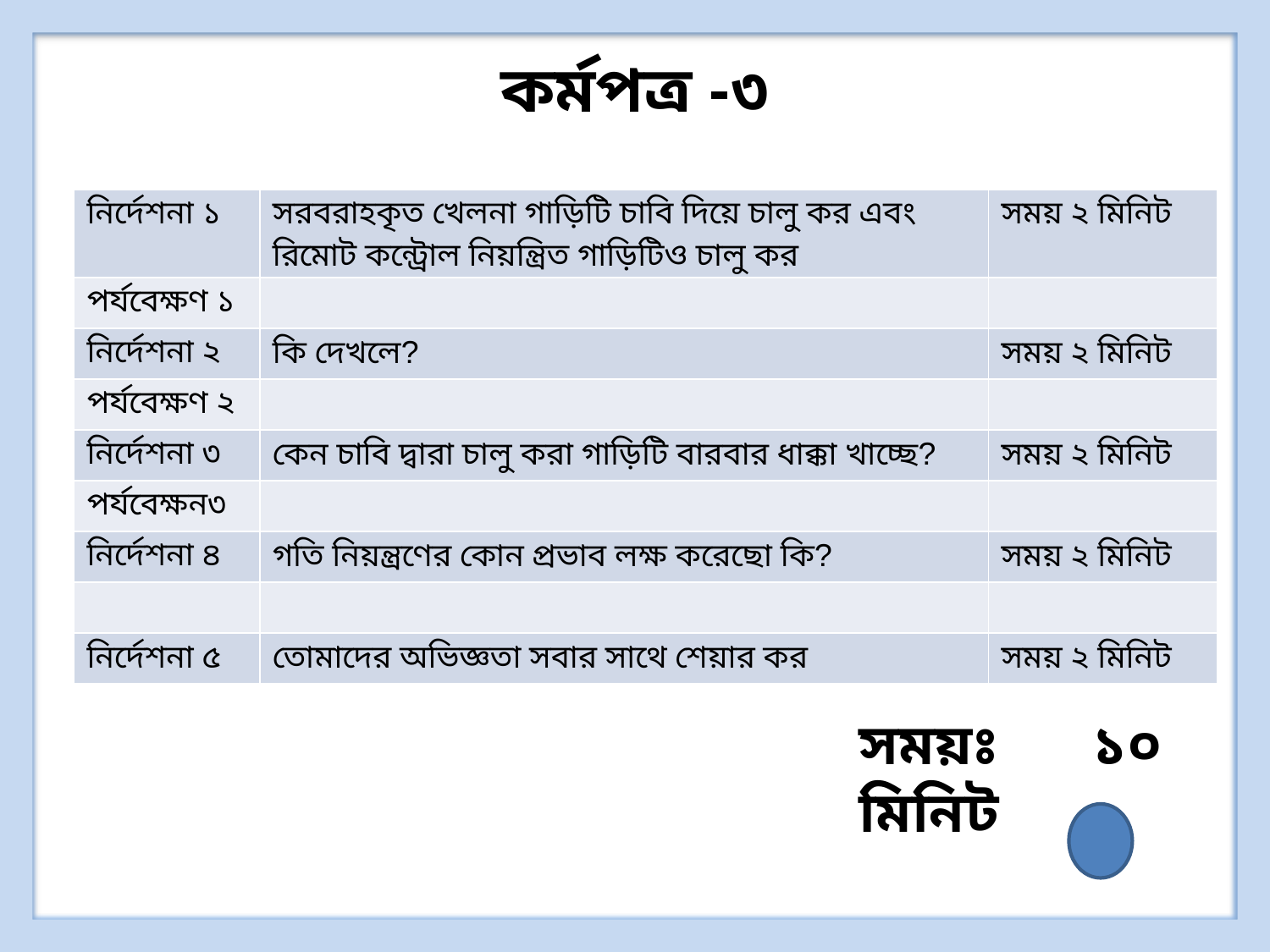

কর্মপত্র -৩
|  |  |  |
| --- | --- | --- |
| নির্দেশনা ১ | সরবরাহকৃত খেলনা গাড়িটি চাবি দিয়ে চালু কর এবং রিমোট কন্ট্রোল নিয়ন্ত্রিত গাড়িটিও চালু কর | সময় ২ মিনিট |
| পর্যবেক্ষণ ১ |  |  |
| নির্দেশনা ২ | কি দেখলে? | সময় ২ মিনিট |
| পর্যবেক্ষণ ২ |  |  |
| নির্দেশনা ৩ | কেন চাবি দ্বারা চালু করা গাড়িটি বারবার ধাক্কা খাচ্ছে? | সময় ২ মিনিট |
| পর্যবেক্ষন৩ |  |  |
| নির্দেশনা ৪ | গতি নিয়ন্ত্রণের কোন প্রভাব লক্ষ করেছো কি? | সময় ২ মিনিট |
|  |  |  |
| নির্দেশনা ৫ | তোমাদের অভিজ্ঞতা সবার সাথে শেয়ার কর | সময় ২ মিনিট |
সময়ঃ ১০ মিনিট